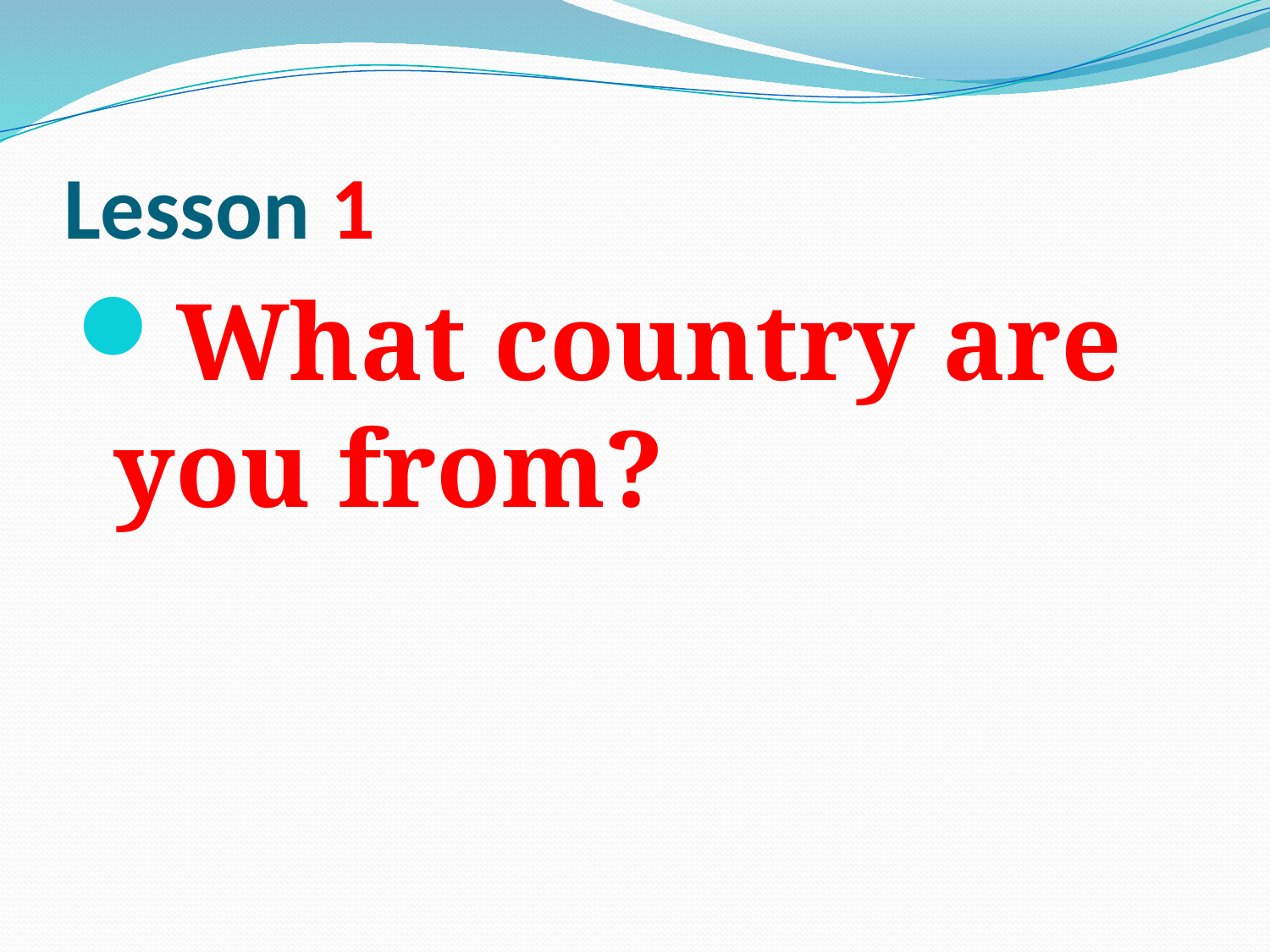

# Lesson 1
What country are you from?